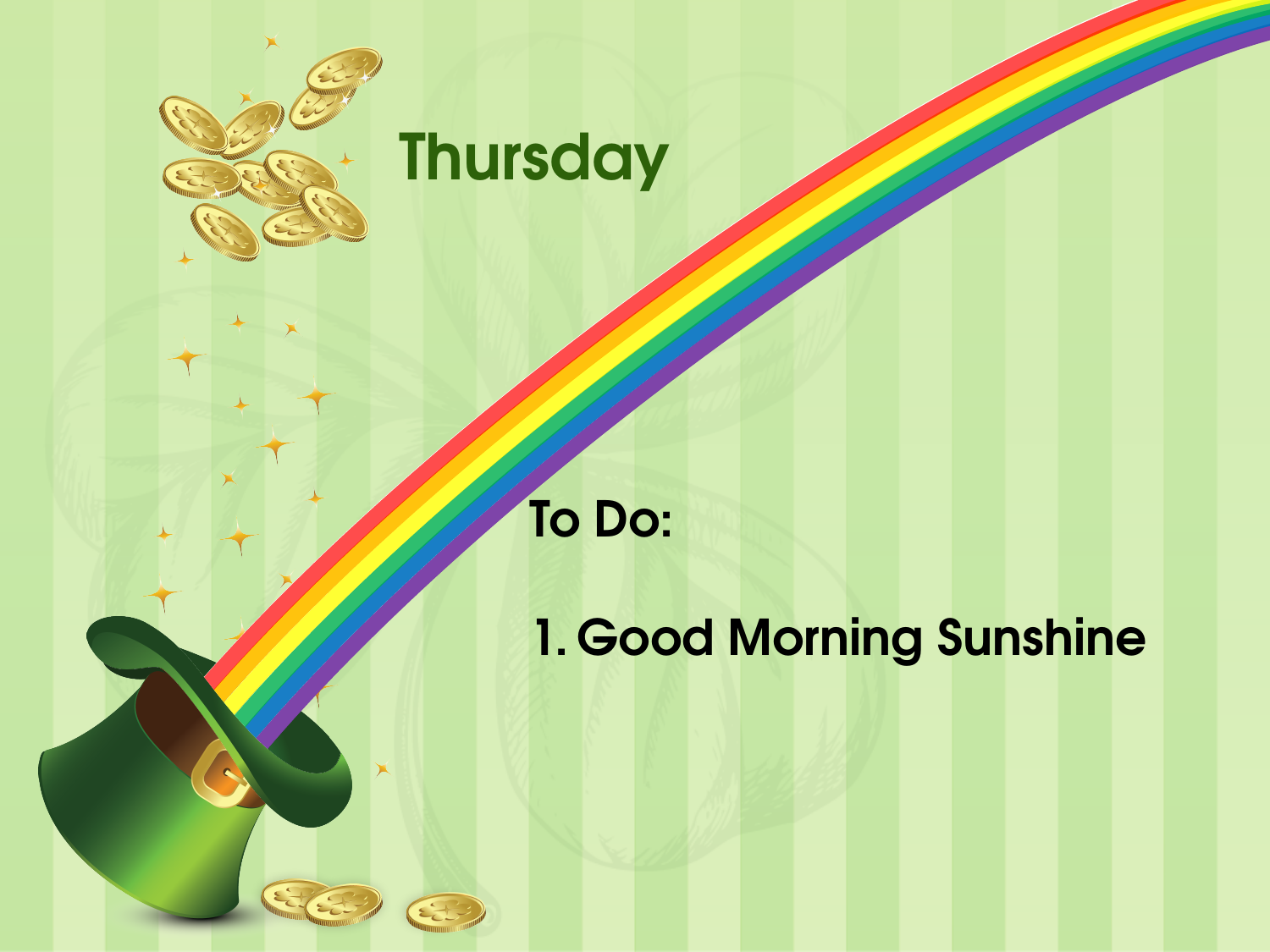

# Thursday
To Do:

Good Morning Sunshine